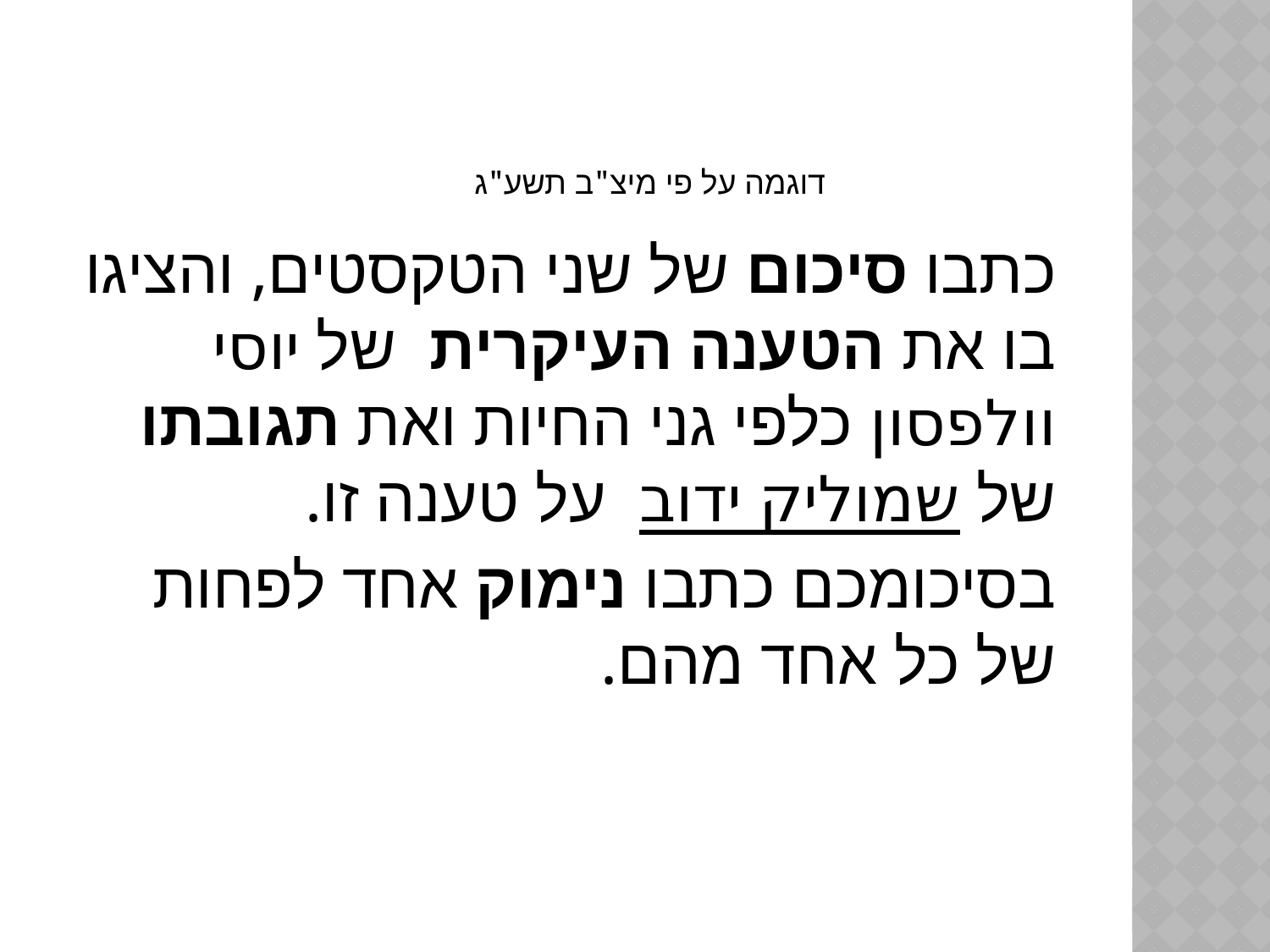

דוגמה על פי מיצ"ב תשע"ג

כתבו סיכום של שני הטקסטים, והציגו בו את הטענה העיקרית  של יוסי וולפסון כלפי גני החיות ואת תגובתו של שמוליק ידוב  על טענה זו.
בסיכומכם כתבו נימוק אחד לפחות של כל אחד מהם.